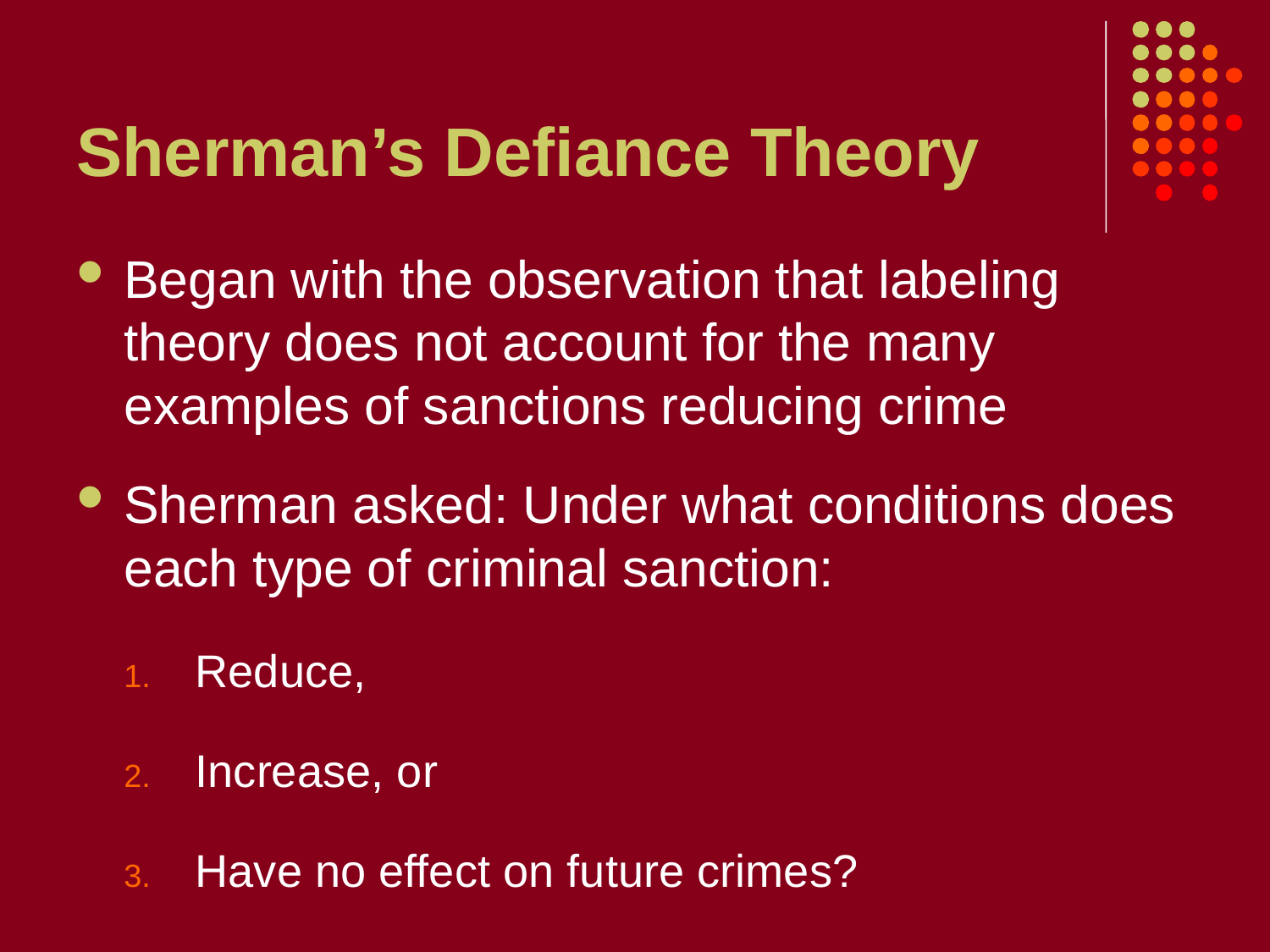

# Sherman’s Defiance Theory
Began with the observation that labeling theory does not account for the many examples of sanctions reducing crime

Sherman asked: Under what conditions does each type of criminal sanction:

Reduce,

Increase, or

Have no effect on future crimes?